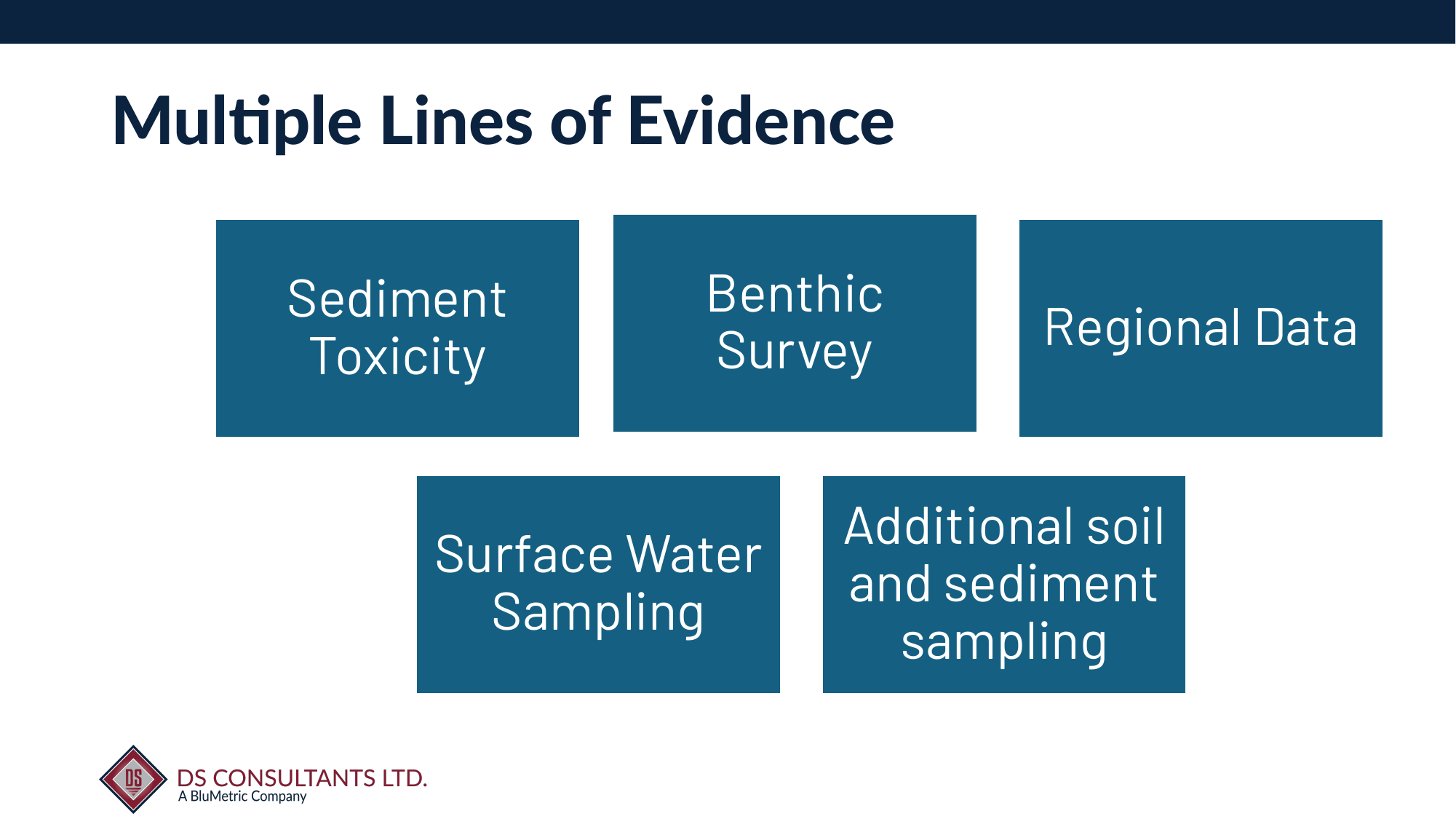

# Multiple Lines of Evidence
Sediment Toxicity
Benthic Survey
Regional Data
Surface Water Sampling
Additional soil and sediment sampling